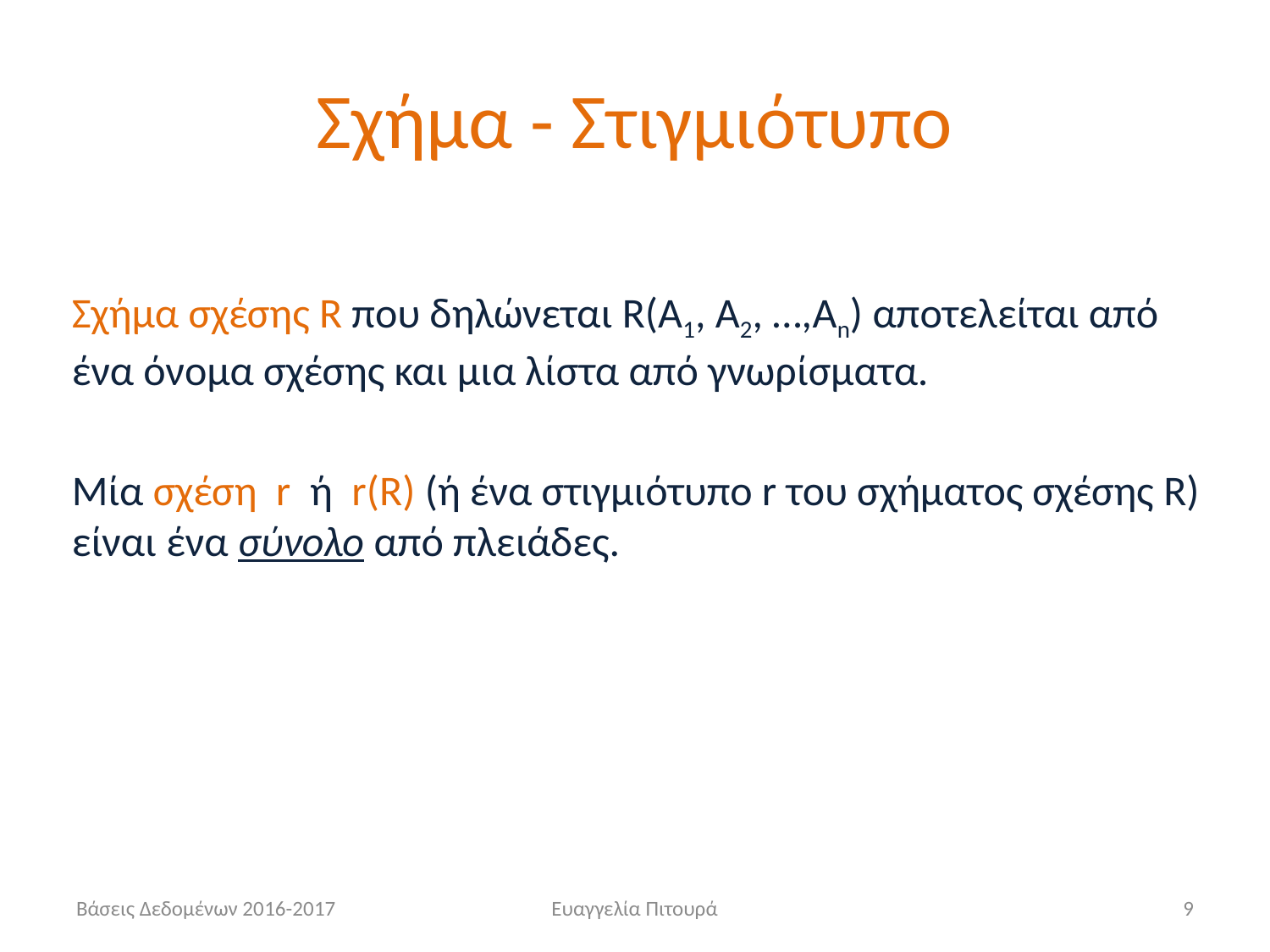

# Σχήμα - Στιγμιότυπο
Σχήμα σχέσης R που δηλώνεται R(A1, A2, …,An) αποτελείται από ένα όνομα σχέσης και μια λίστα από γνωρίσματα.
Μία σχέση  r  ή  r(R) (ή ένα στιγμιότυπο r του σχήματος σχέσης R) είναι ένα σύνολο από πλειάδες.
Βάσεις Δεδομένων 2016-2017
Ευαγγελία Πιτουρά
9